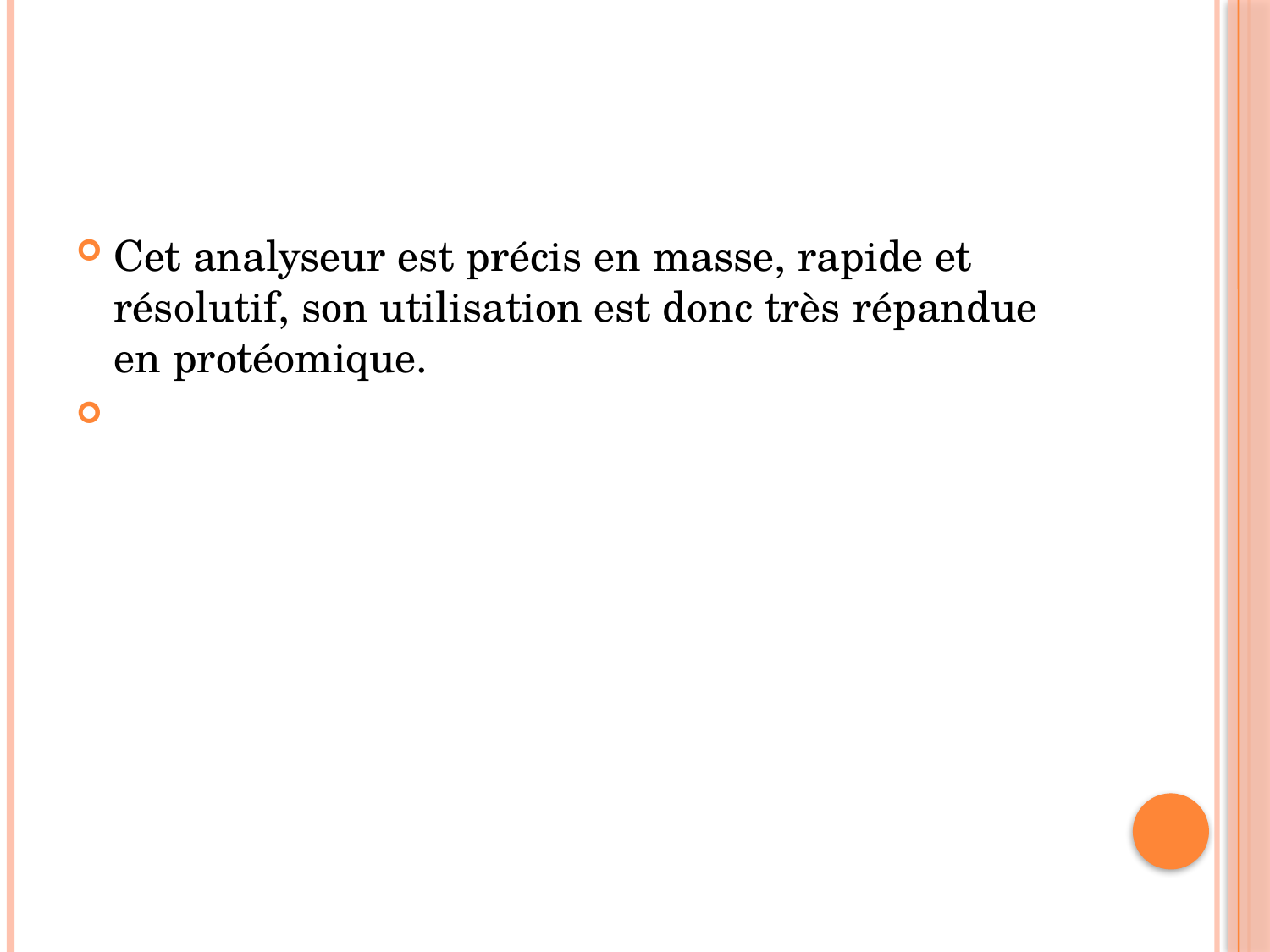

Cet analyseur est précis en masse, rapide et résolutif, son utilisation est donc très répandue en protéomique.